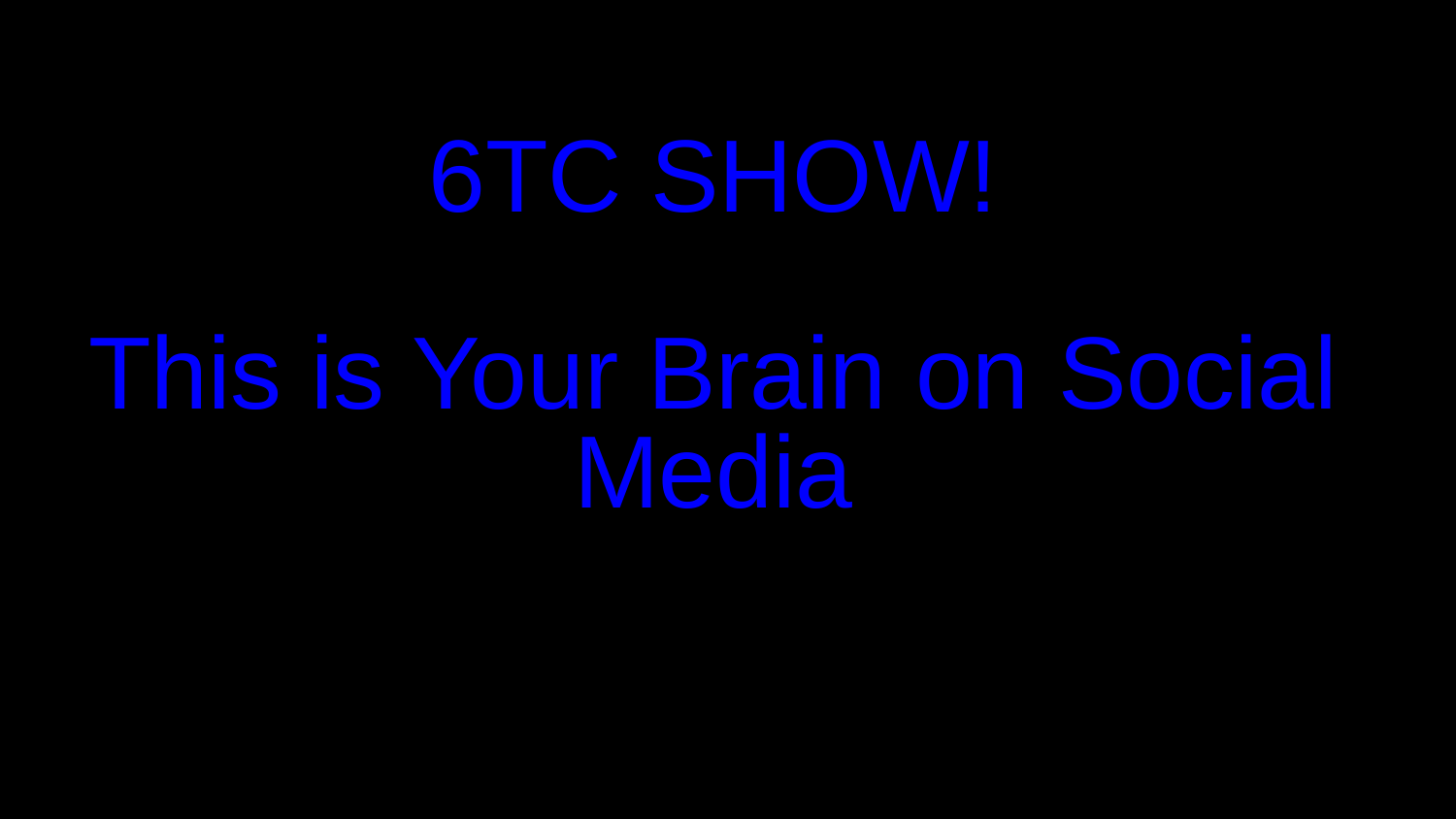

6TC SHOW!

This is Your Brain on Social Media
#